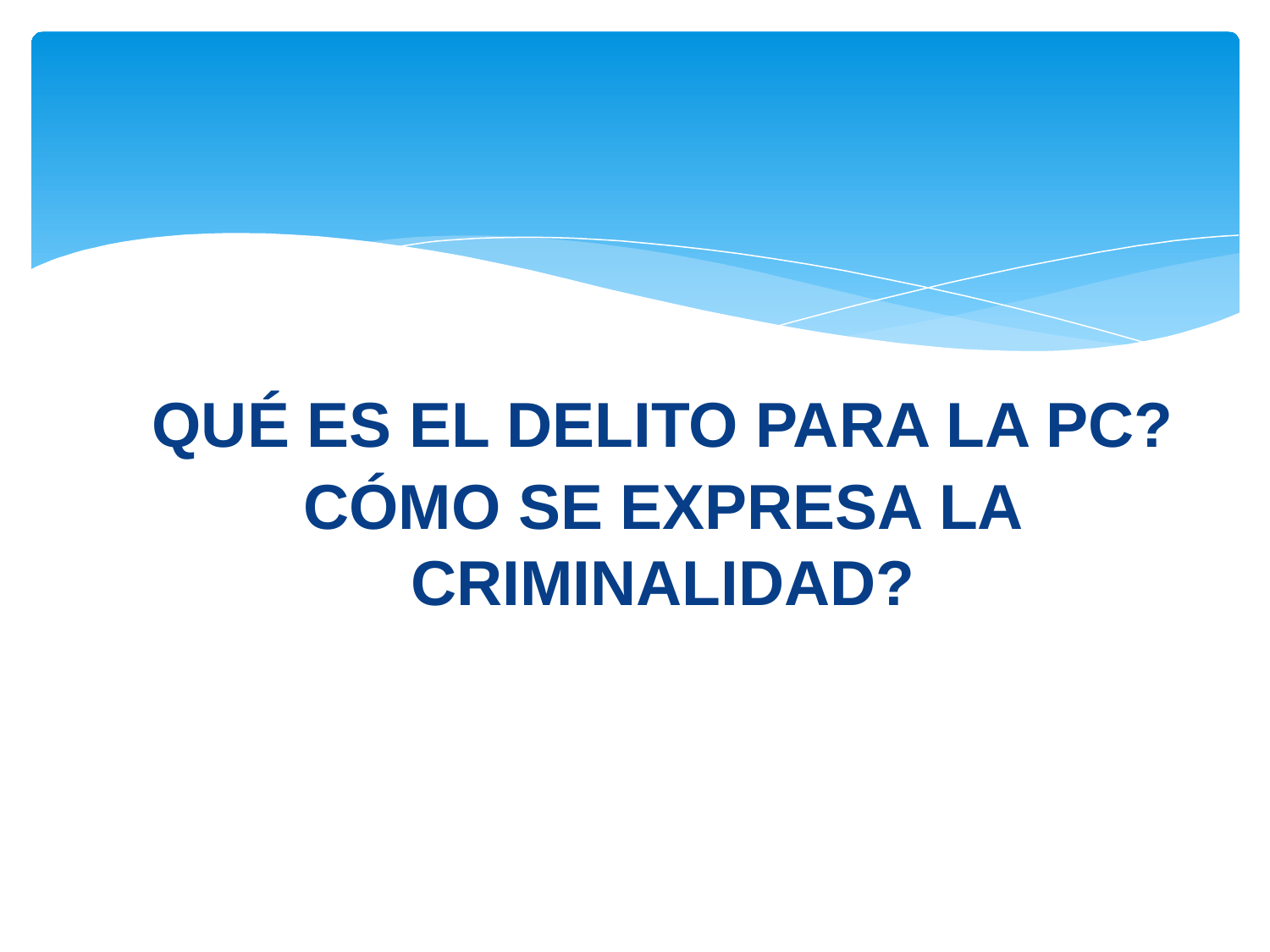

QUÉ ES EL DELITO PARA LA PC?
CÓMO SE EXPRESA LA CRIMINALIDAD?